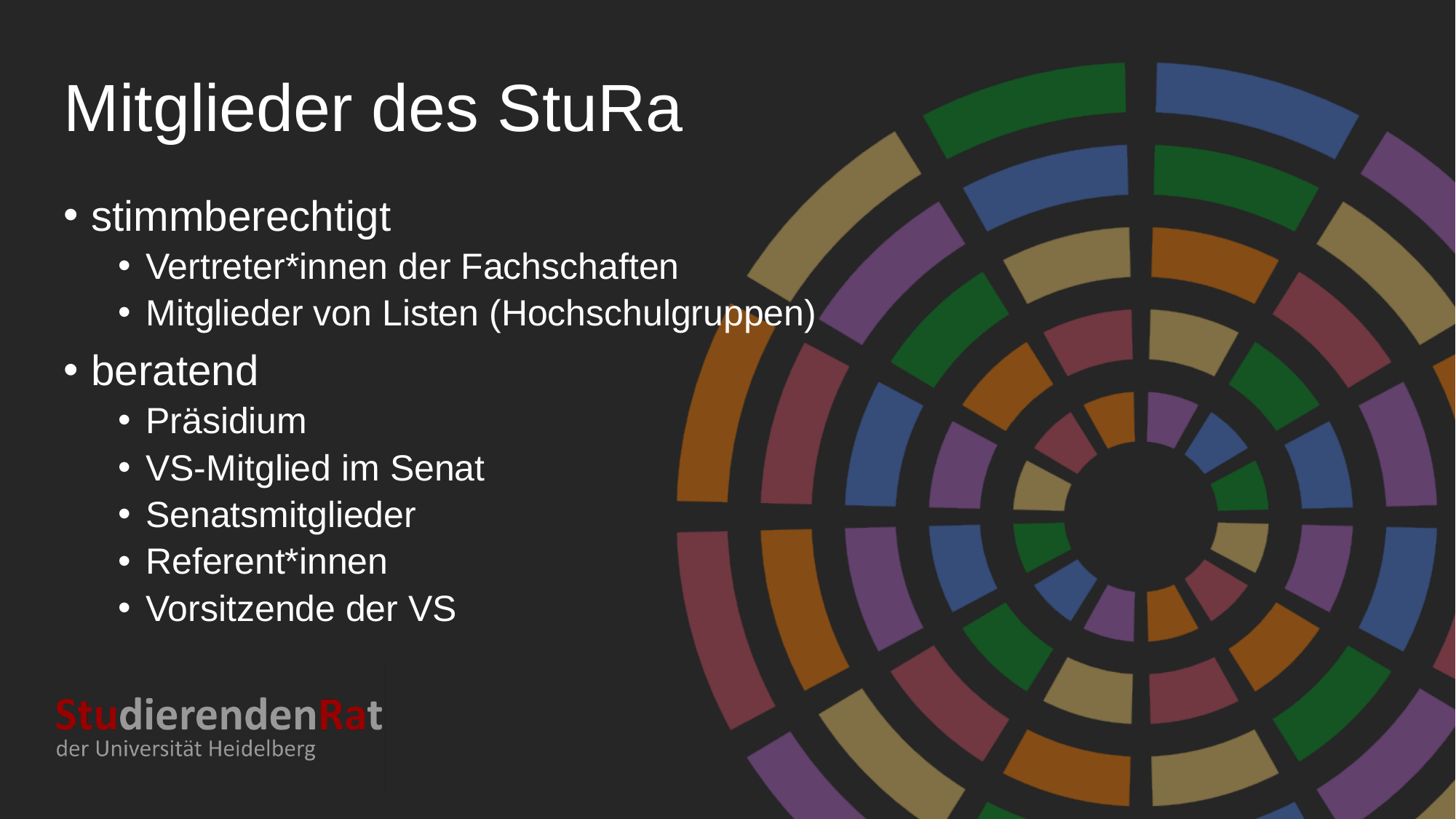

# Mitglieder des StuRa
stimmberechtigt
Vertreter*innen der Fachschaften
Mitglieder von Listen (Hochschulgruppen)
beratend
Präsidium
VS-Mitglied im Senat
Senatsmitglieder
Referent*innen
Vorsitzende der VS